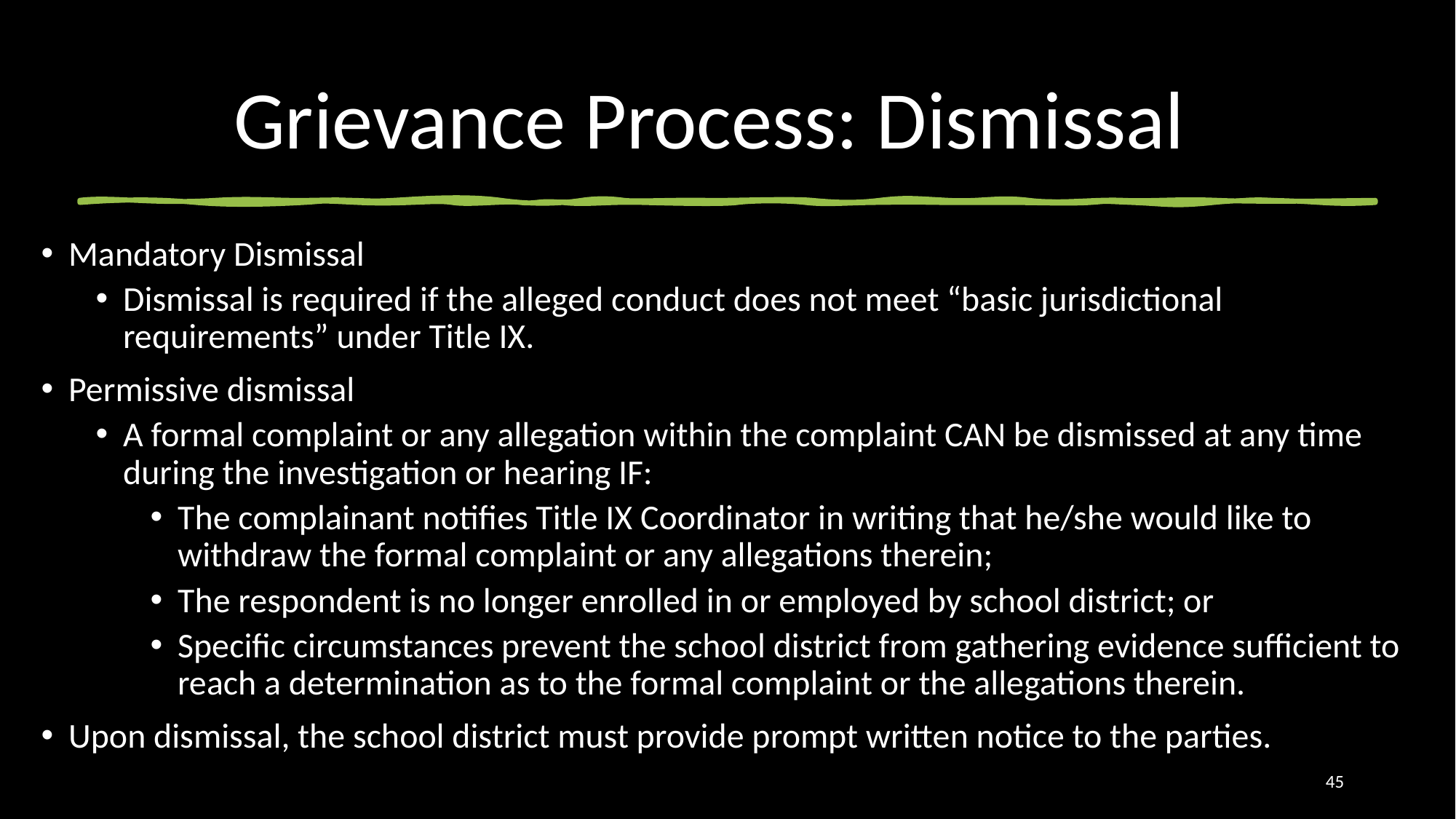

# Grievance Process: Dismissal

Mandatory Dismissal
Dismissal is required if the alleged conduct does not meet “basic jurisdictional requirements” under Title IX.
Permissive dismissal
A formal complaint or any allegation within the complaint CAN be dismissed at any time during the investigation or hearing IF:
The complainant notifies Title IX Coordinator in writing that he/she would like to withdraw the formal complaint or any allegations therein;
The respondent is no longer enrolled in or employed by school district; or
Specific circumstances prevent the school district from gathering evidence sufficient to reach a determination as to the formal complaint or the allegations therein.
Upon dismissal, the school district must provide prompt written notice to the parties.
45